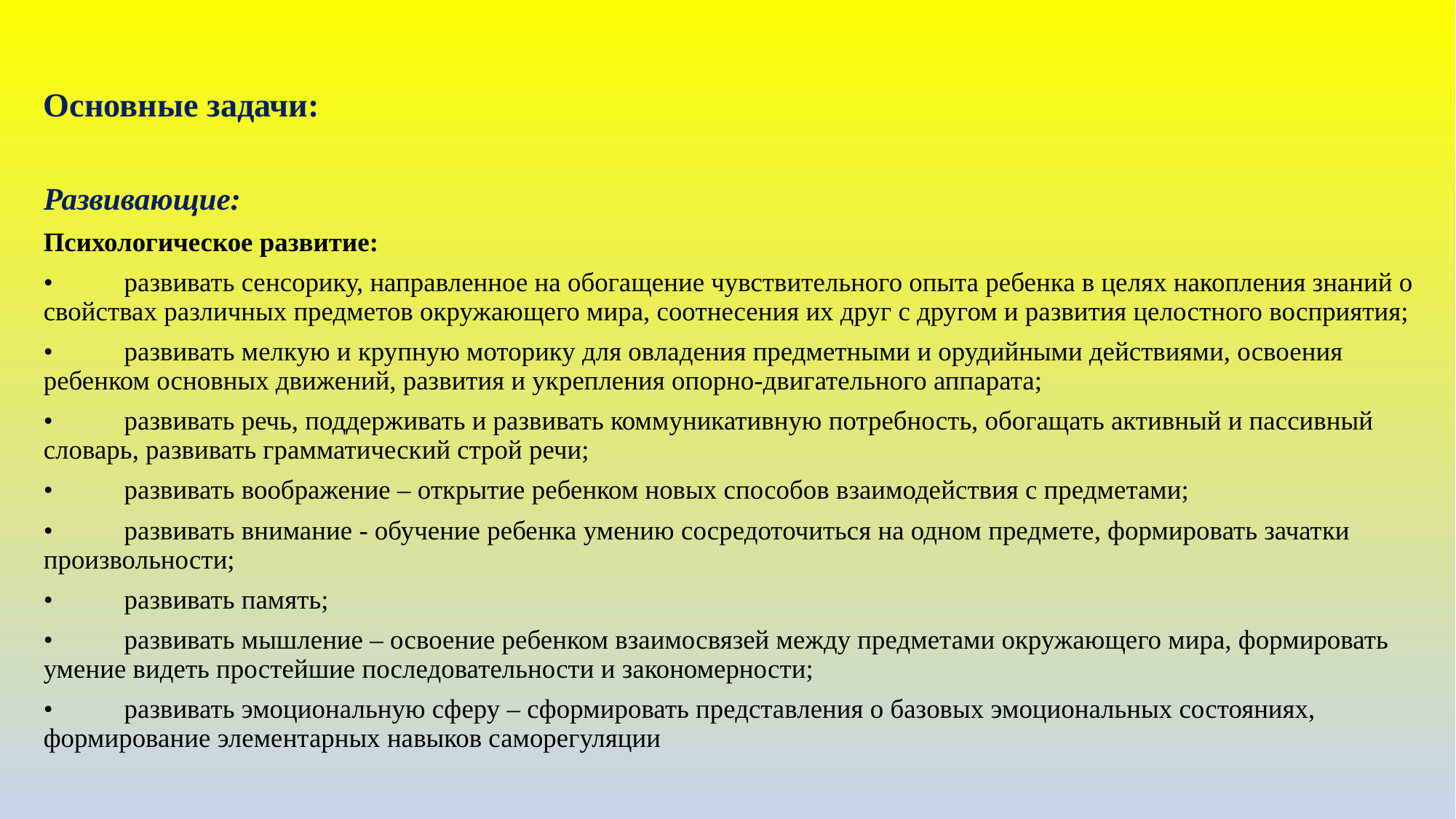

Основные задачи:

Развивающие:
Психологическое развитие:
•	развивать сенсорику, направленное на обогащение чувствительного опыта ребенка в целях накопления знаний о свойствах различных предметов окружающего мира, соотнесения их друг с другом и развития целостного восприятия;
•	развивать мелкую и крупную моторику для овладения предметными и орудийными действиями, освоения ребенком основных движений, развития и укрепления опорно-двигательного аппарата;
•	развивать речь, поддерживать и развивать коммуникативную потребность, обогащать активный и пассивный словарь, развивать грамматический строй речи;
•	развивать воображение – открытие ребенком новых способов взаимодействия с предметами;
•	развивать внимание - обучение ребенка умению сосредоточиться на одном предмете, формировать зачатки произвольности;
•	развивать память;
•	развивать мышление – освоение ребенком взаимосвязей между предметами окружающего мира, формировать умение видеть простейшие последовательности и закономерности;
•	развивать эмоциональную сферу – сформировать представления о базовых эмоциональных состояниях, формирование элементарных навыков саморегуляции